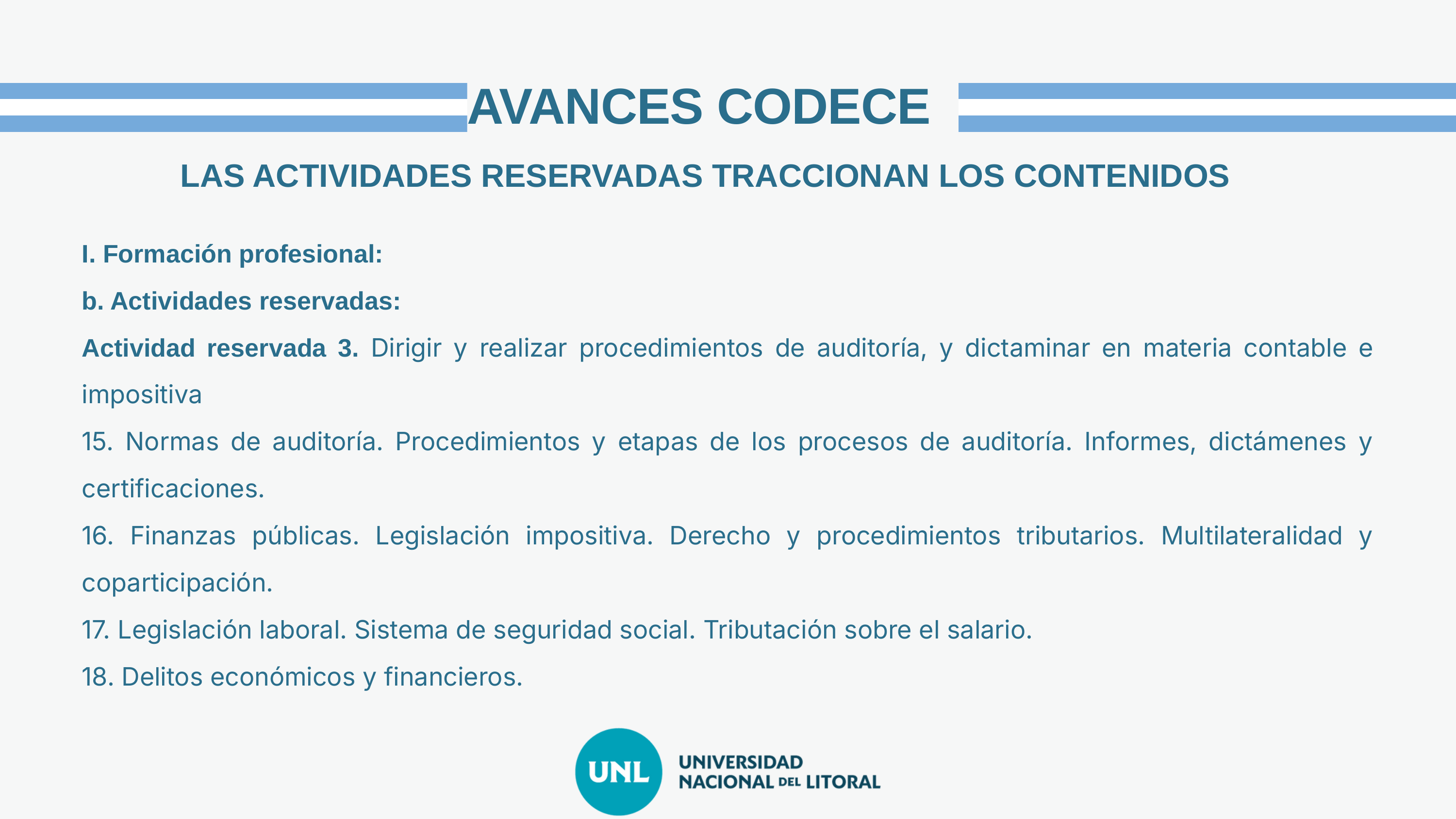

AVANCES CODECE

LAS ACTIVIDADES RESERVADAS TRACCIONAN LOS CONTENIDOS

I. Formación profesional:
b. Actividades reservadas:
Actividad reservada 3. Dirigir y realizar procedimientos de auditoría, y dictaminar en materia contable e impositiva
15. Normas de auditoría. Procedimientos y etapas de los procesos de auditoría. Informes, dictámenes y certificaciones.
16. Finanzas públicas. Legislación impositiva. Derecho y procedimientos tributarios. Multilateralidad y coparticipación.
17. Legislación laboral. Sistema de seguridad social. Tributación sobre el salario.
18. Delitos económicos y financieros.